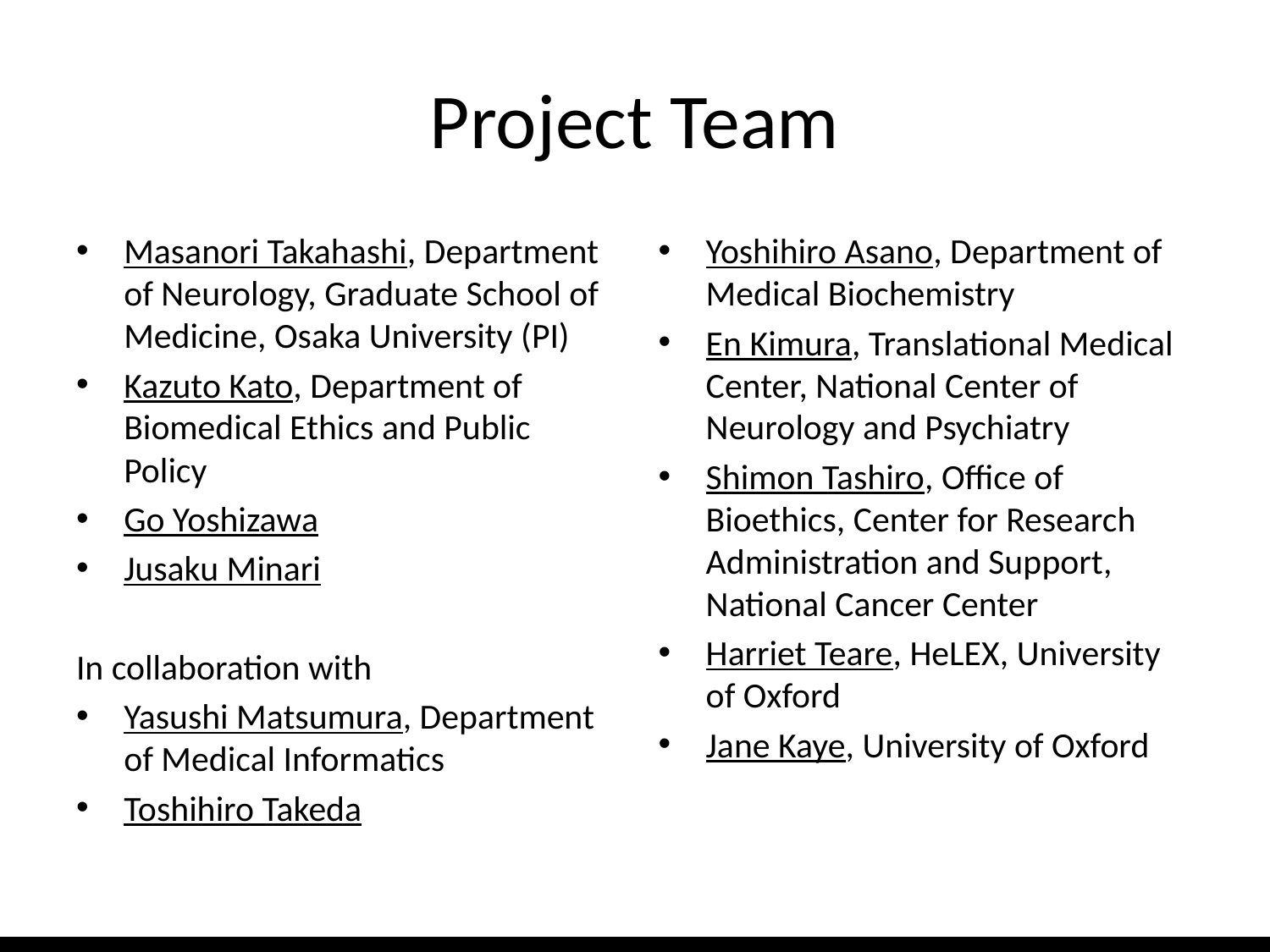

# Project Team
Masanori Takahashi, Department of Neurology, Graduate School of Medicine, Osaka University (PI)
Kazuto Kato, Department of Biomedical Ethics and Public Policy
Go Yoshizawa
Jusaku Minari

In collaboration with
Yasushi Matsumura, Department of Medical Informatics
Toshihiro Takeda
Yoshihiro Asano, Department of Medical Biochemistry
En Kimura, Translational Medical Center, National Center of Neurology and Psychiatry
Shimon Tashiro, Office of Bioethics, Center for Research Administration and Support, National Cancer Center
Harriet Teare, HeLEX, University of Oxford
Jane Kaye, University of Oxford